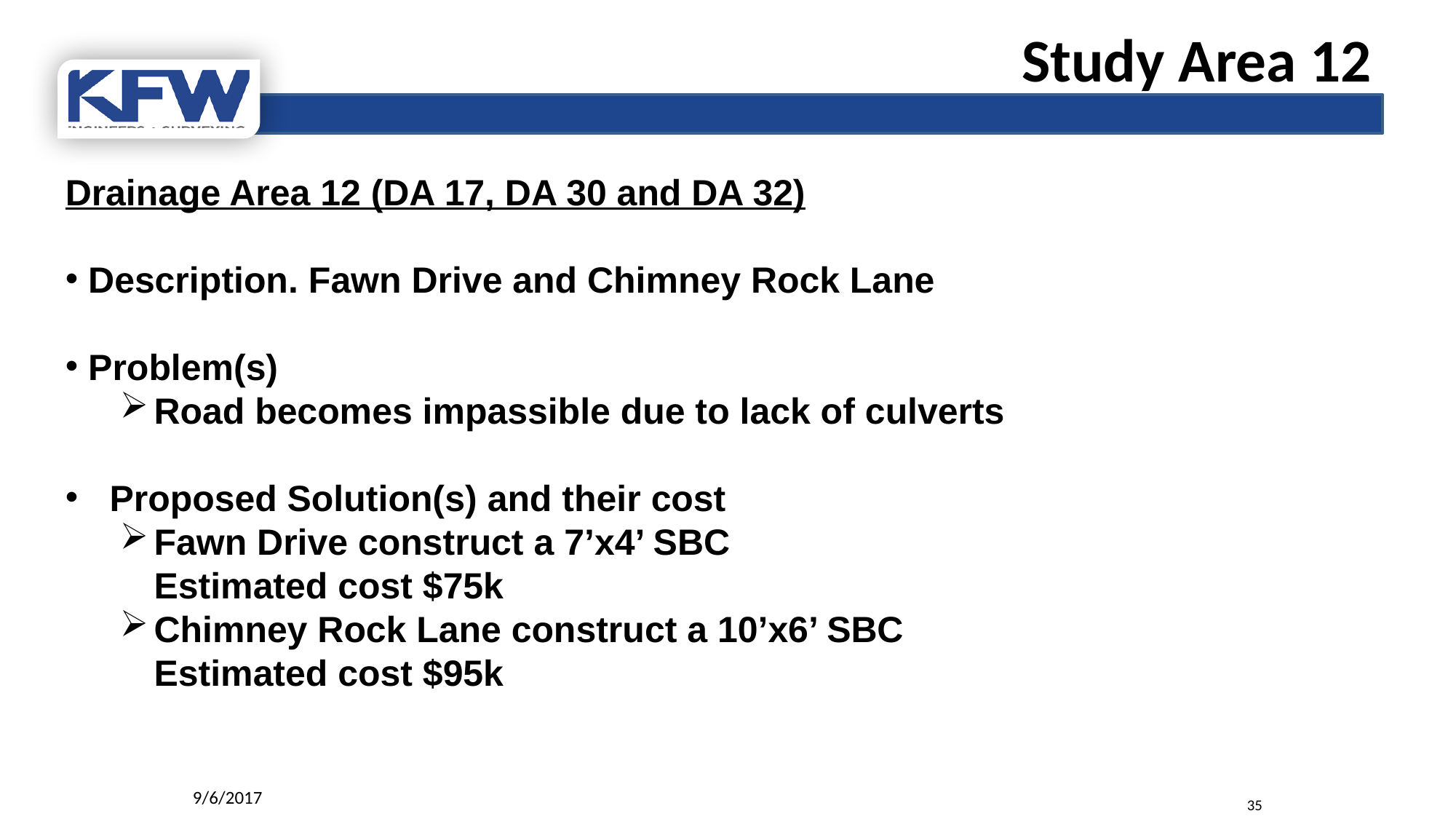

Study Area 12
Drainage Area 12 (DA 17, DA 30 and DA 32)

 Description. Fawn Drive and Chimney Rock Lane

 Problem(s)
Road becomes impassible due to lack of culverts

 Proposed Solution(s) and their cost
Fawn Drive construct a 7’x4’ SBC
Estimated cost $75k
Chimney Rock Lane construct a 10’x6’ SBC
Estimated cost $95k
9/6/2017
35